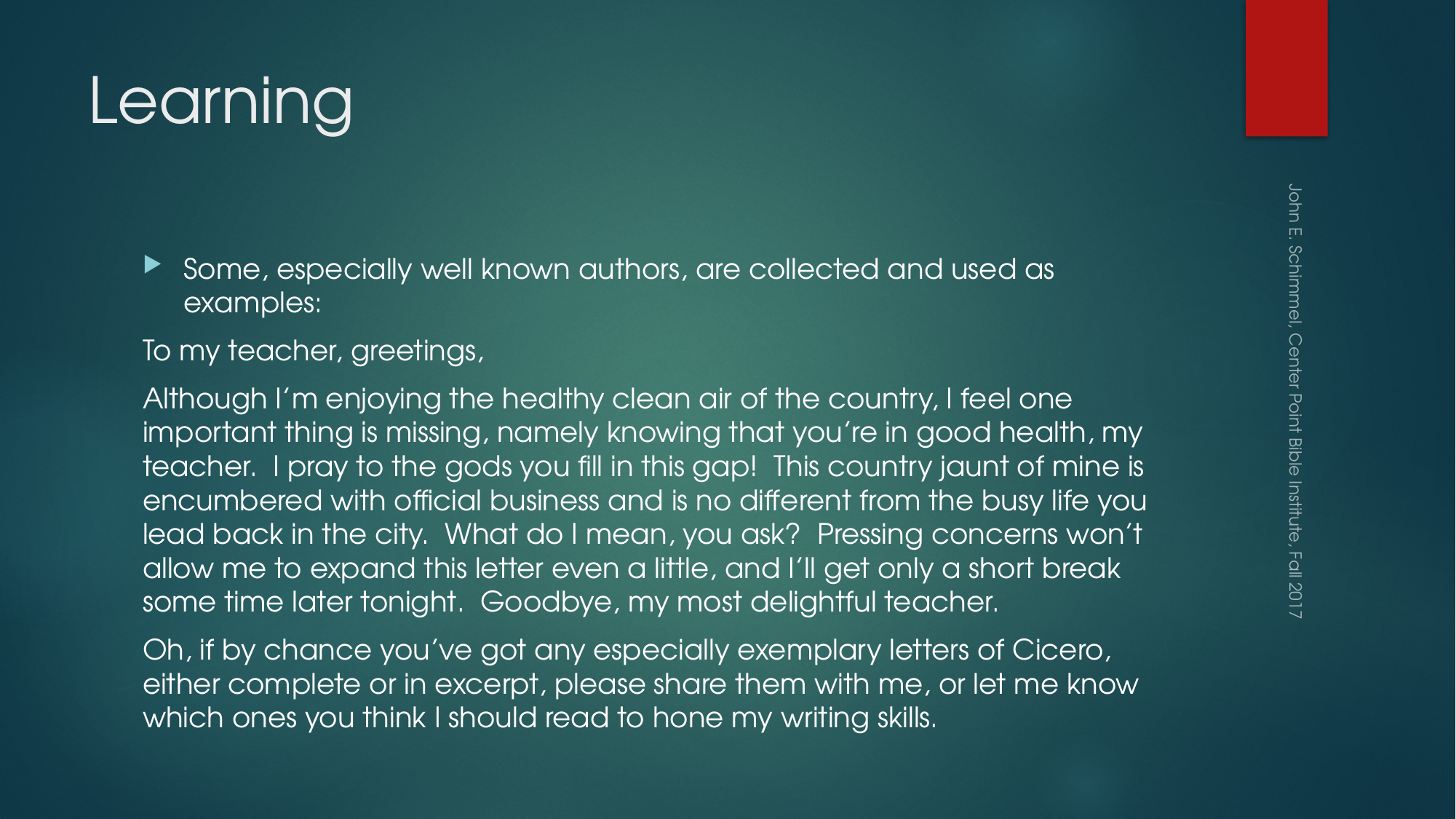

# Learning
Some, especially well known authors, are collected and used as examples:
To my teacher, greetings,
Although I’m enjoying the healthy clean air of the country, I feel one important thing is missing, namely knowing that you’re in good health, my teacher.  I pray to the gods you fill in this gap!  This country jaunt of mine is encumbered with official business and is no different from the busy life you lead back in the city.  What do I mean, you ask?  Pressing concerns won’t allow me to expand this letter even a little, and I’ll get only a short break some time later tonight.  Goodbye, my most delightful teacher.
Oh, if by chance you’ve got any especially exemplary letters of Cicero, either complete or in excerpt, please share them with me, or let me know which ones you think I should read to hone my writing skills.
John E. Schimmel, Center Point Bible Institute, Fall 2017